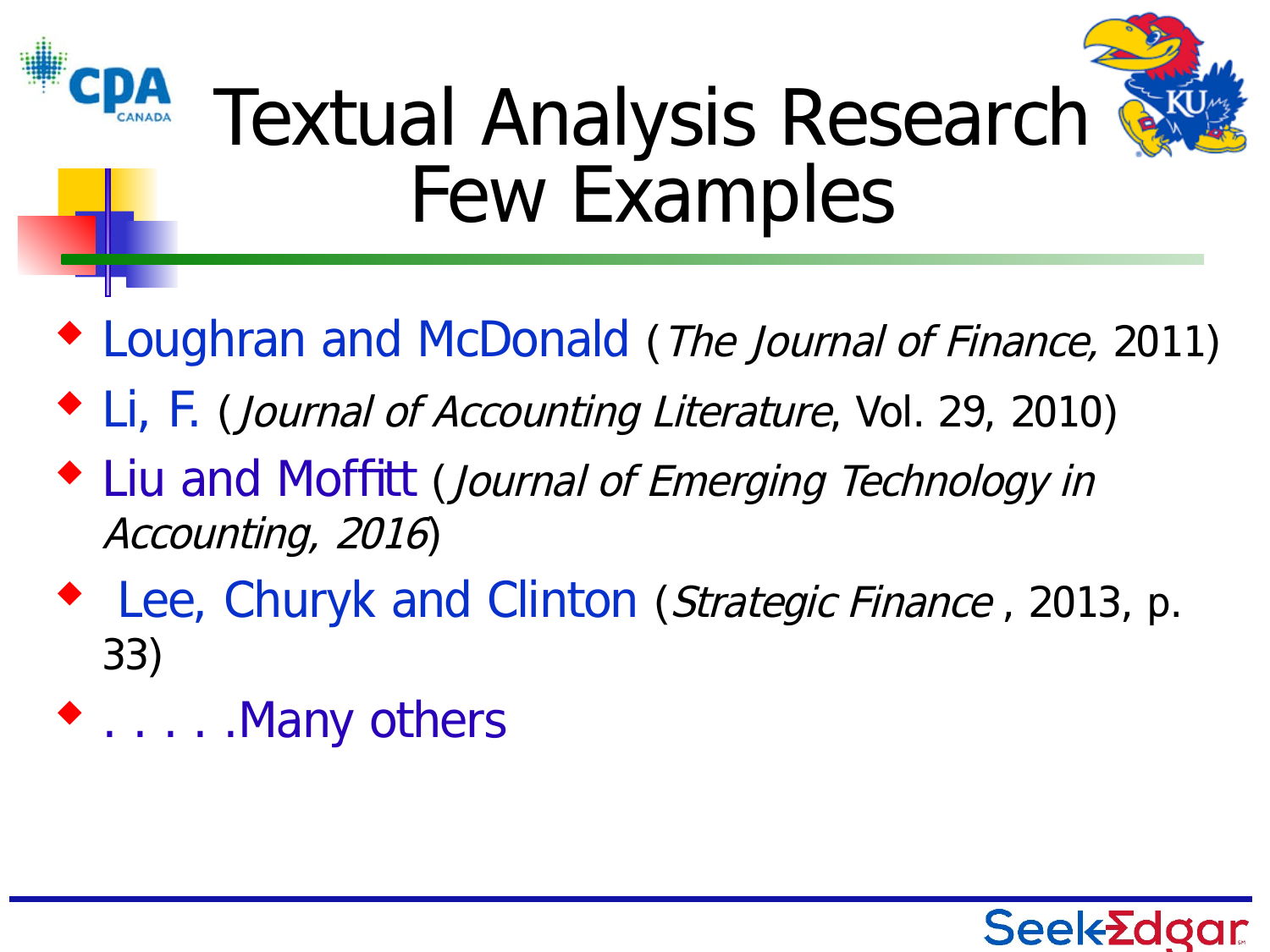

# Textual Analysis Research Few Examples
Loughran and McDonald (The Journal of Finance, 2011)
Li, F. (Journal of Accounting Literature, Vol. 29, 2010)
Liu and Moffitt (Journal of Emerging Technology in Accounting, 2016)
 Lee, Churyk and Clinton (Strategic Finance , 2013, p. 33)
. . . . .Many others